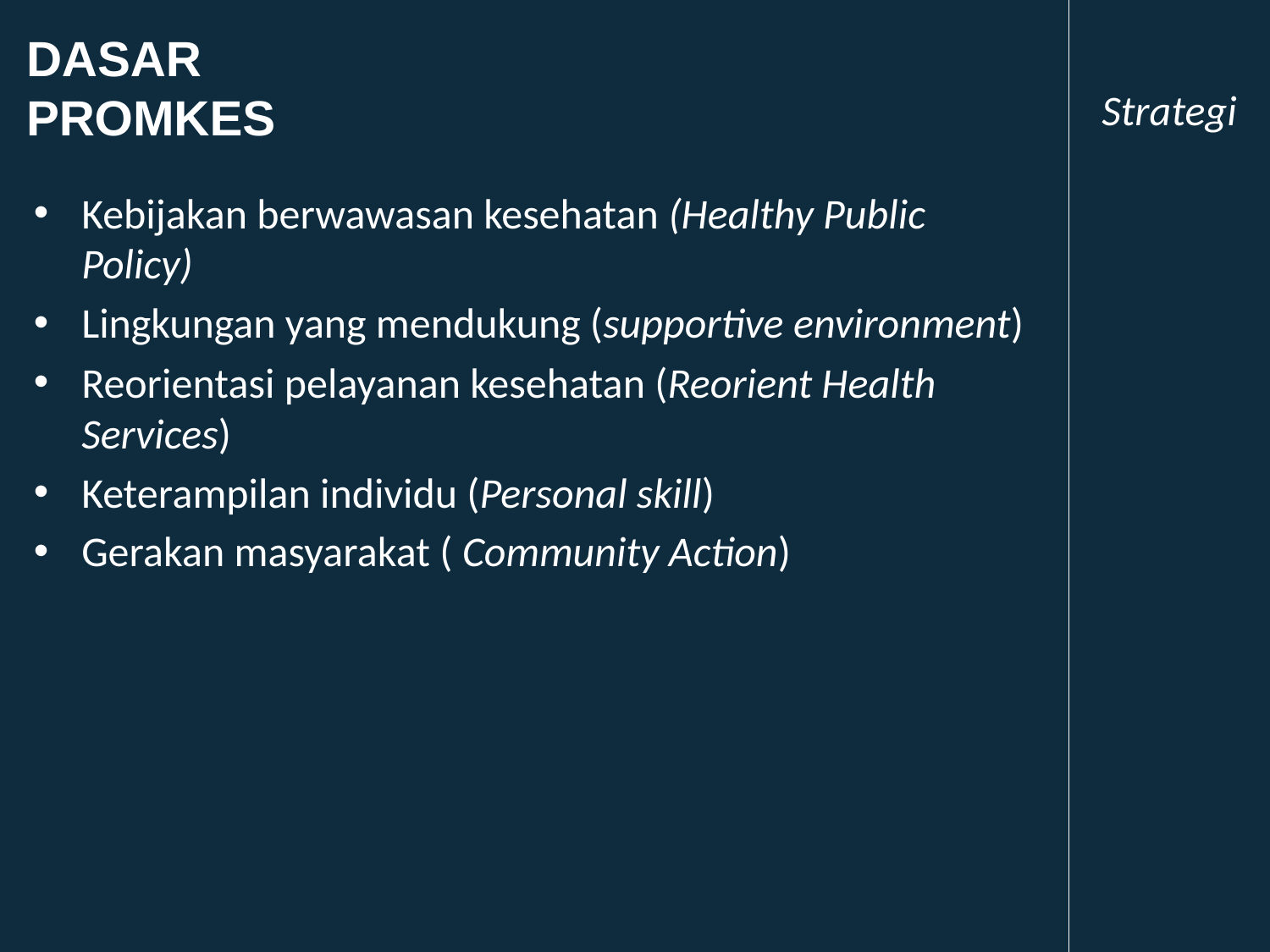

DASAR PROMKES
# Strategi
Kebijakan berwawasan kesehatan (Healthy Public Policy)
Lingkungan yang mendukung (supportive environment)
Reorientasi pelayanan kesehatan (Reorient Health Services)
Keterampilan individu (Personal skill)
Gerakan masyarakat ( Community Action)